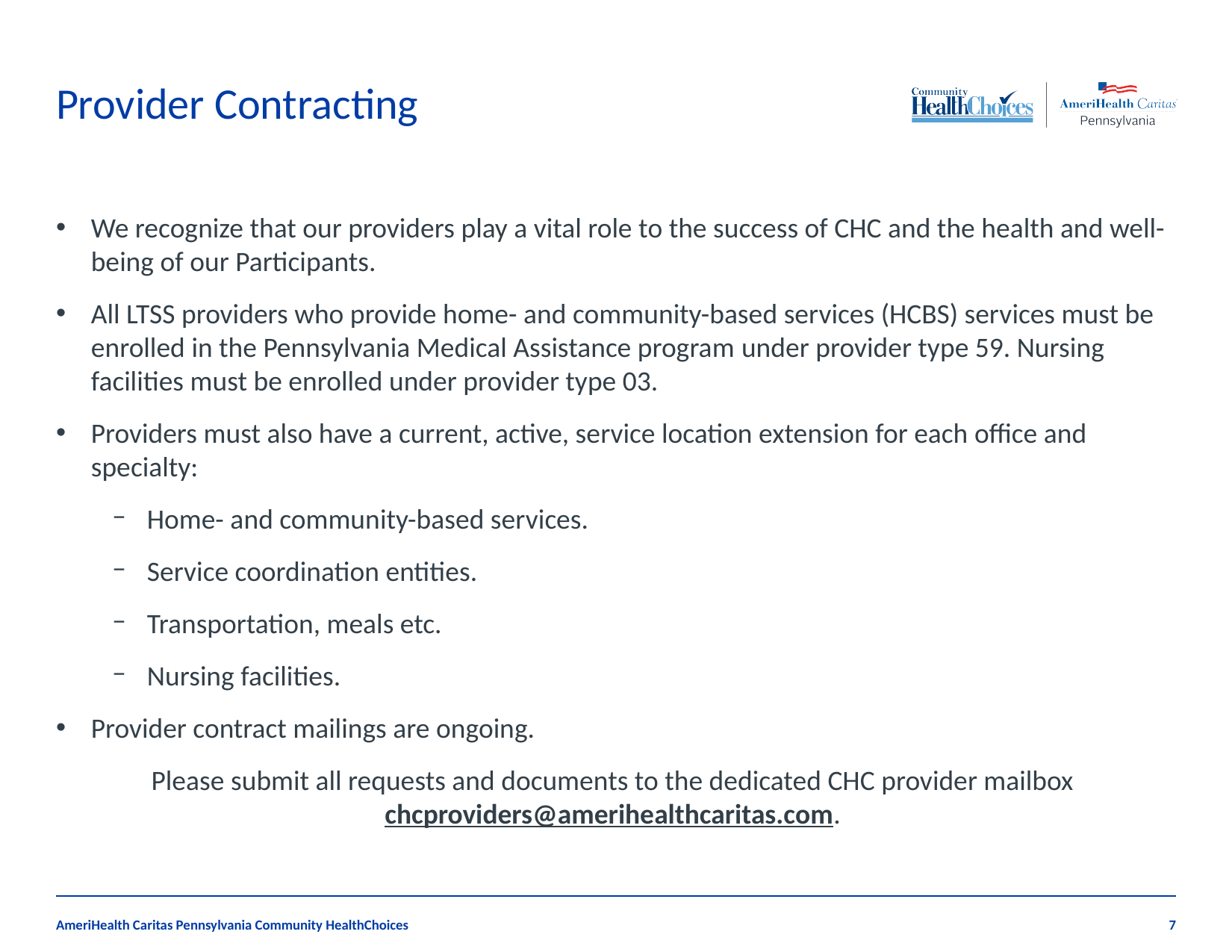

# Provider Contracting
We recognize that our providers play a vital role to the success of CHC and the health and well-being of our Participants.
All LTSS providers who provide home- and community-based services (HCBS) services must be enrolled in the Pennsylvania Medical Assistance program under provider type 59. Nursing facilities must be enrolled under provider type 03.
Providers must also have a current, active, service location extension for each office and specialty:
Home- and community-based services.
Service coordination entities.
Transportation, meals etc.
Nursing facilities.
Provider contract mailings are ongoing.
Please submit all requests and documents to the dedicated CHC provider mailbox chcproviders@amerihealthcaritas.com.
AmeriHealth Caritas Pennsylvania Community HealthChoices
7